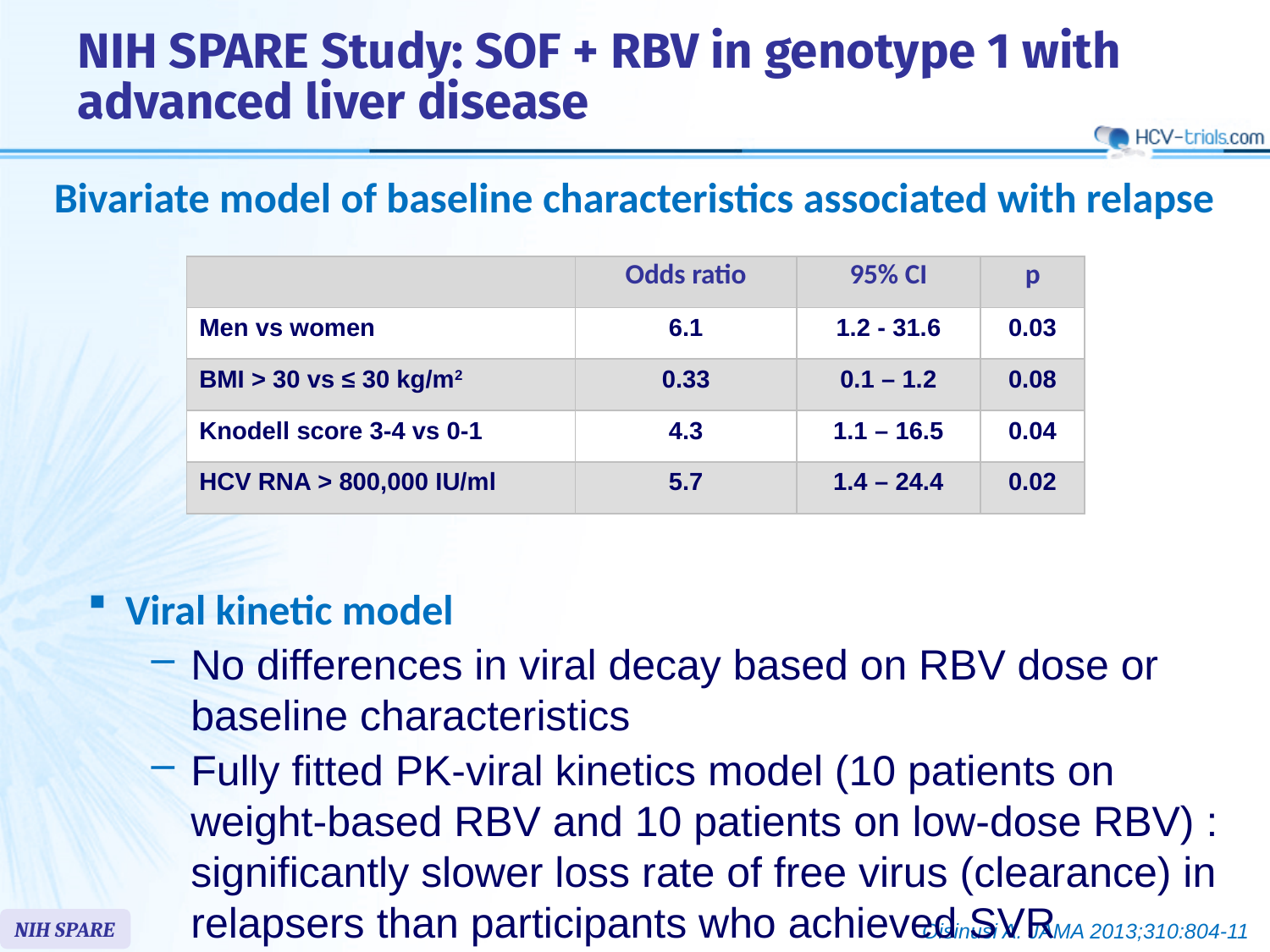

# NIH SPARE Study: SOF + RBV in genotype 1 with advanced liver disease
Bivariate model of baseline characteristics associated with relapse
|  | Odds ratio | 95% CI | p |
| --- | --- | --- | --- |
| Men vs women | 6.1 | 1.2 - 31.6 | 0.03 |
| BMI > 30 vs ≤ 30 kg/m2 | 0.33 | 0.1 – 1.2 | 0.08 |
| Knodell score 3-4 vs 0-1 | 4.3 | 1.1 – 16.5 | 0.04 |
| HCV RNA > 800,000 IU/ml | 5.7 | 1.4 – 24.4 | 0.02 |
Viral kinetic model
No differences in viral decay based on RBV dose or baseline characteristics
Fully fitted PK-viral kinetics model (10 patients on weight-based RBV and 10 patients on low-dose RBV) : significantly slower loss rate of free virus (clearance) in relapsers than participants who achieved SVR (clearance : 3.57 vs 5.60 per day; p = 0.009)
NIH SPARE
Oisinusi A. JAMA 2013;310:804-11